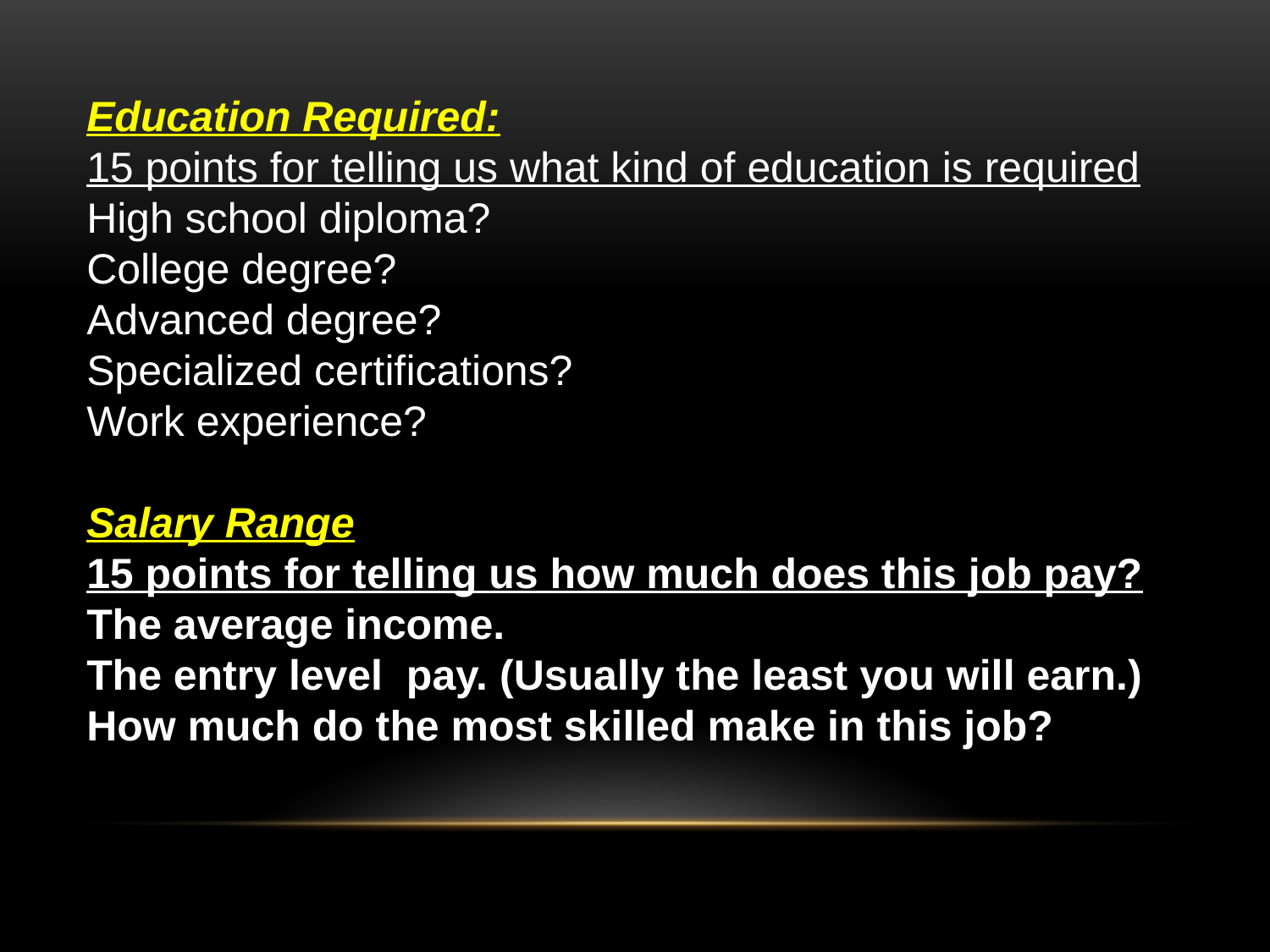

Education Required:
15 points for telling us what kind of education is required
High school diploma?
College degree?
Advanced degree?
Specialized certifications?
Work experience?

Salary Range
15 points for telling us how much does this job pay?
The average income.
The entry level  pay. (Usually the least you will earn.)
How much do the most skilled make in this job?